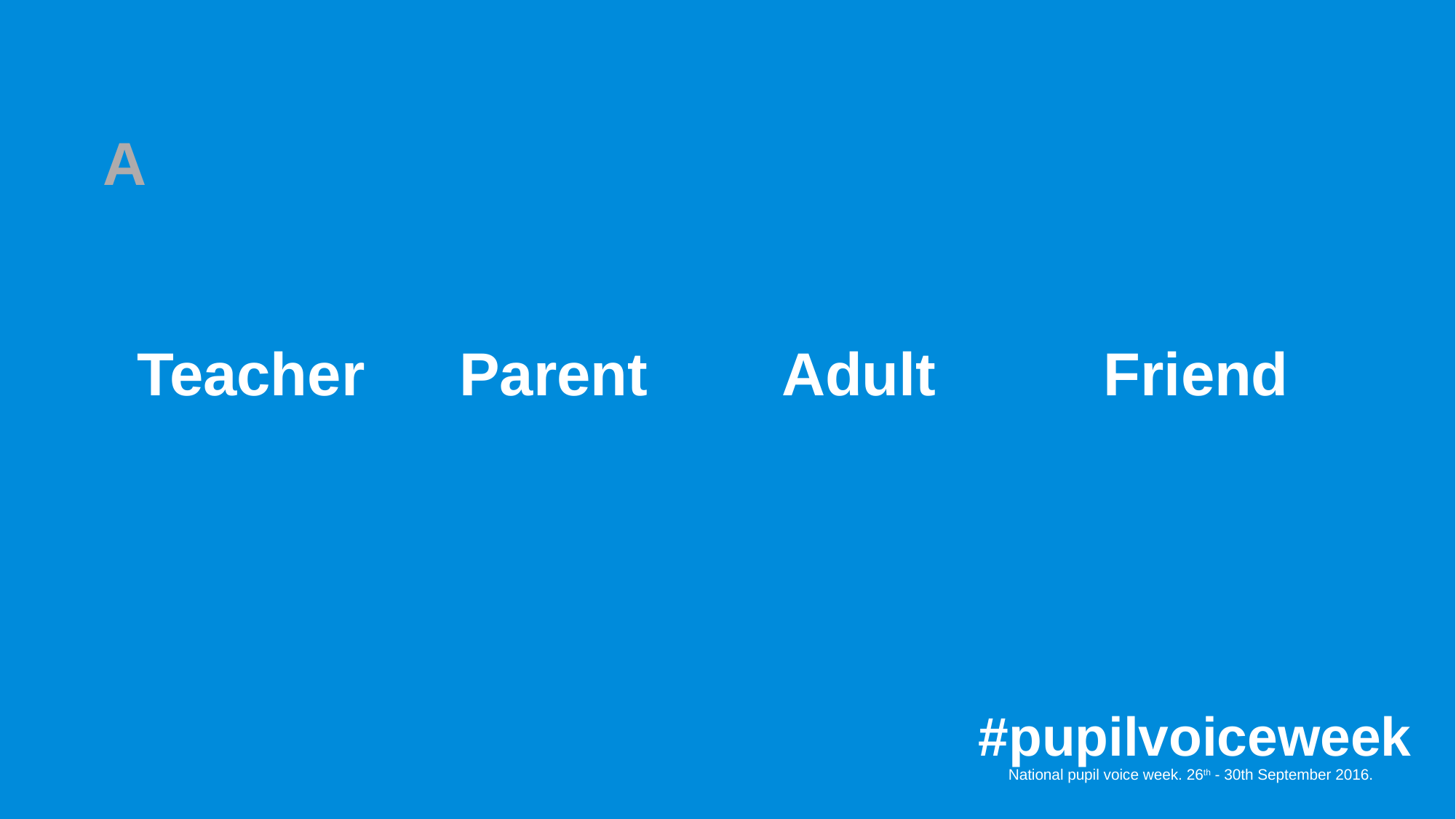

A
Teacher
Parent
Adult
Friend
#pupilvoiceweek
National pupil voice week. 26th - 30th September 2016.